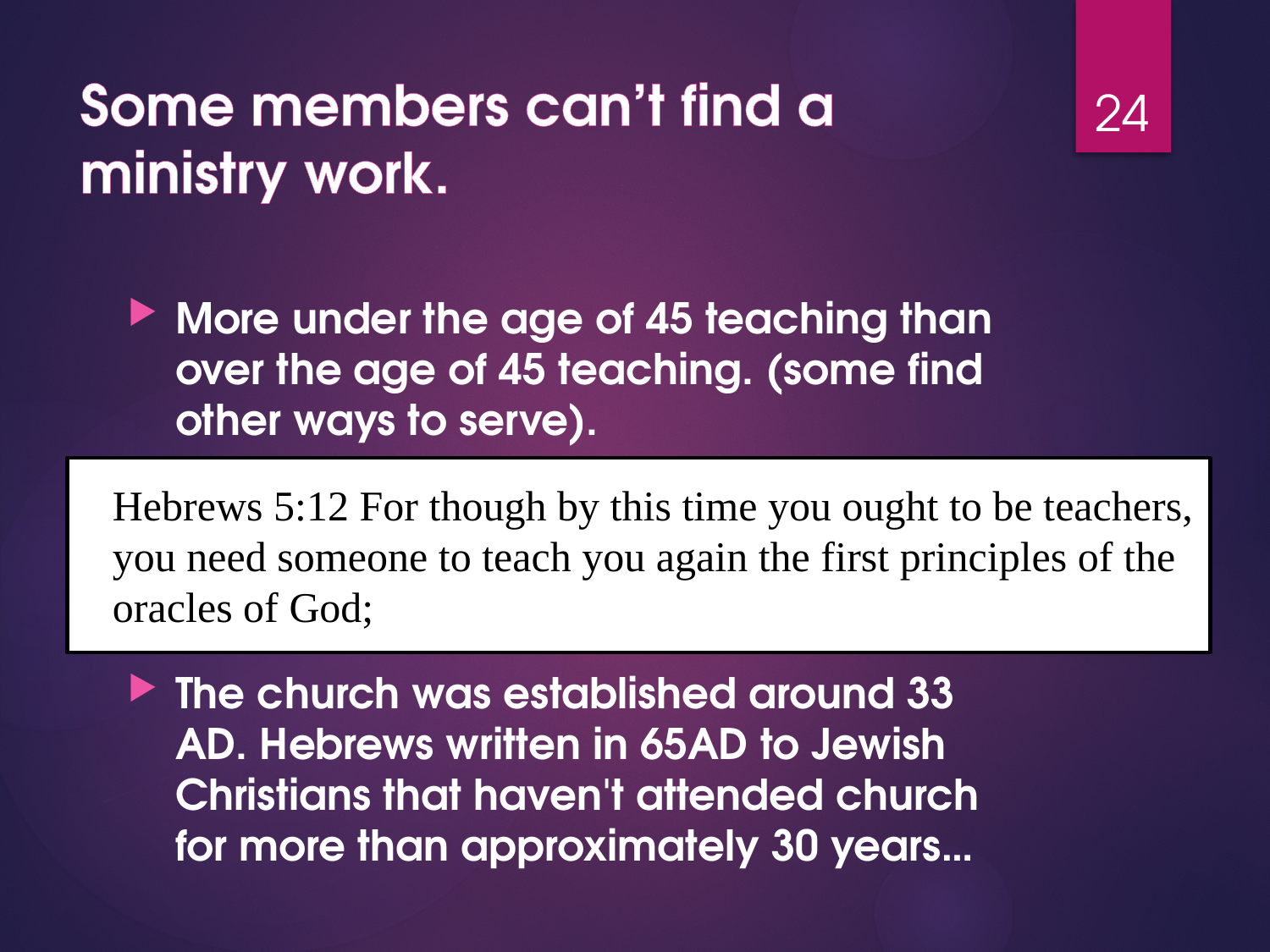

24
# Some members can’t find a ministry work.
More under the age of 45 teaching than over the age of 45 teaching. (some find other ways to serve).

The church was established around 33 AD. Hebrews written in 65AD to Jewish Christians that haven't attended church for more than approximately 30 years…
Hebrews 5:12 For though by this time you ought to be teachers, you need someone to teach you again the first principles of the oracles of God;